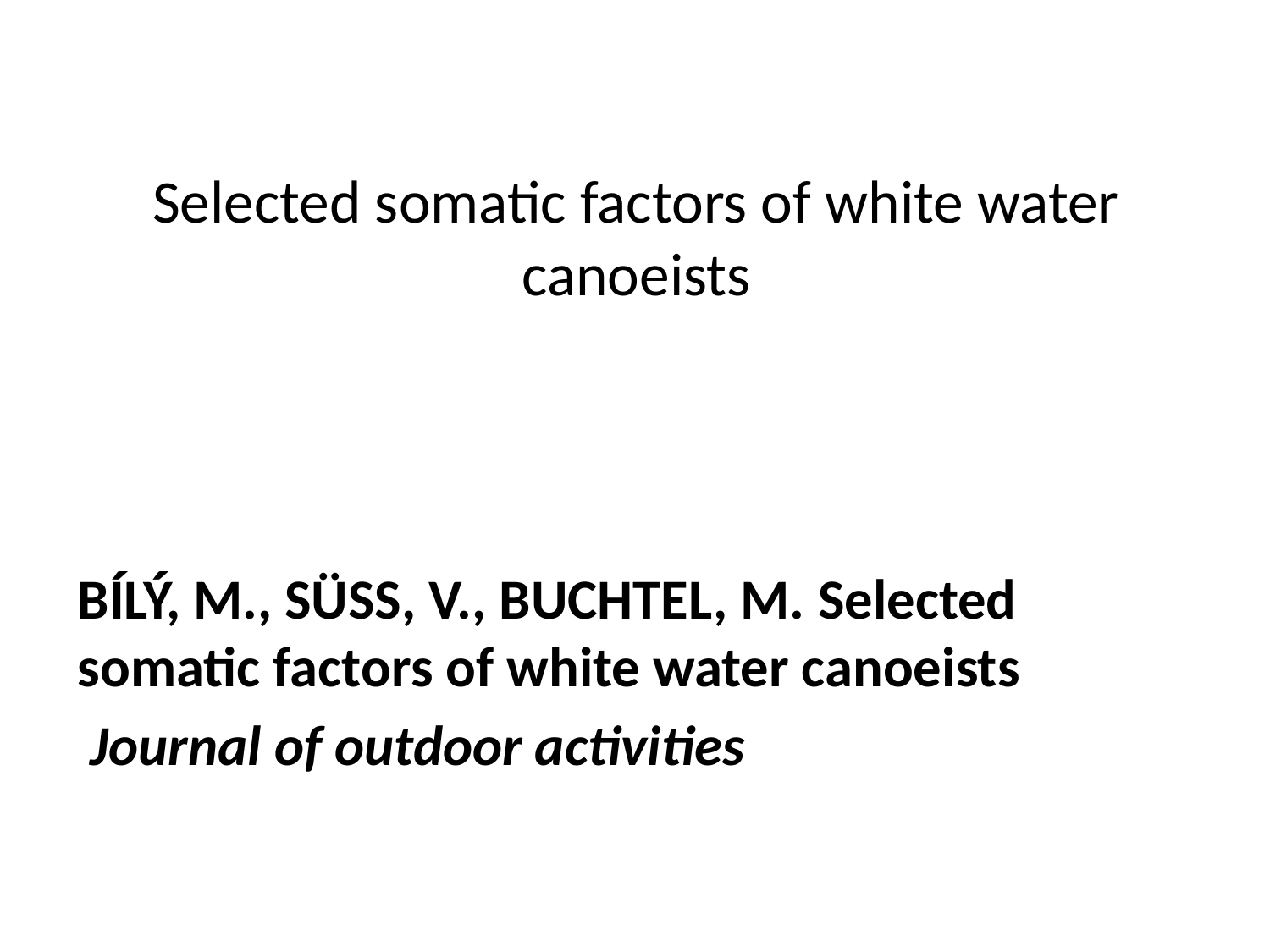

# Selected somatic factors of white water canoeists
BÍLÝ, M., SÜSS, V., BUCHTEL, M. Selected somatic factors of white water canoeists
 Journal of outdoor activities